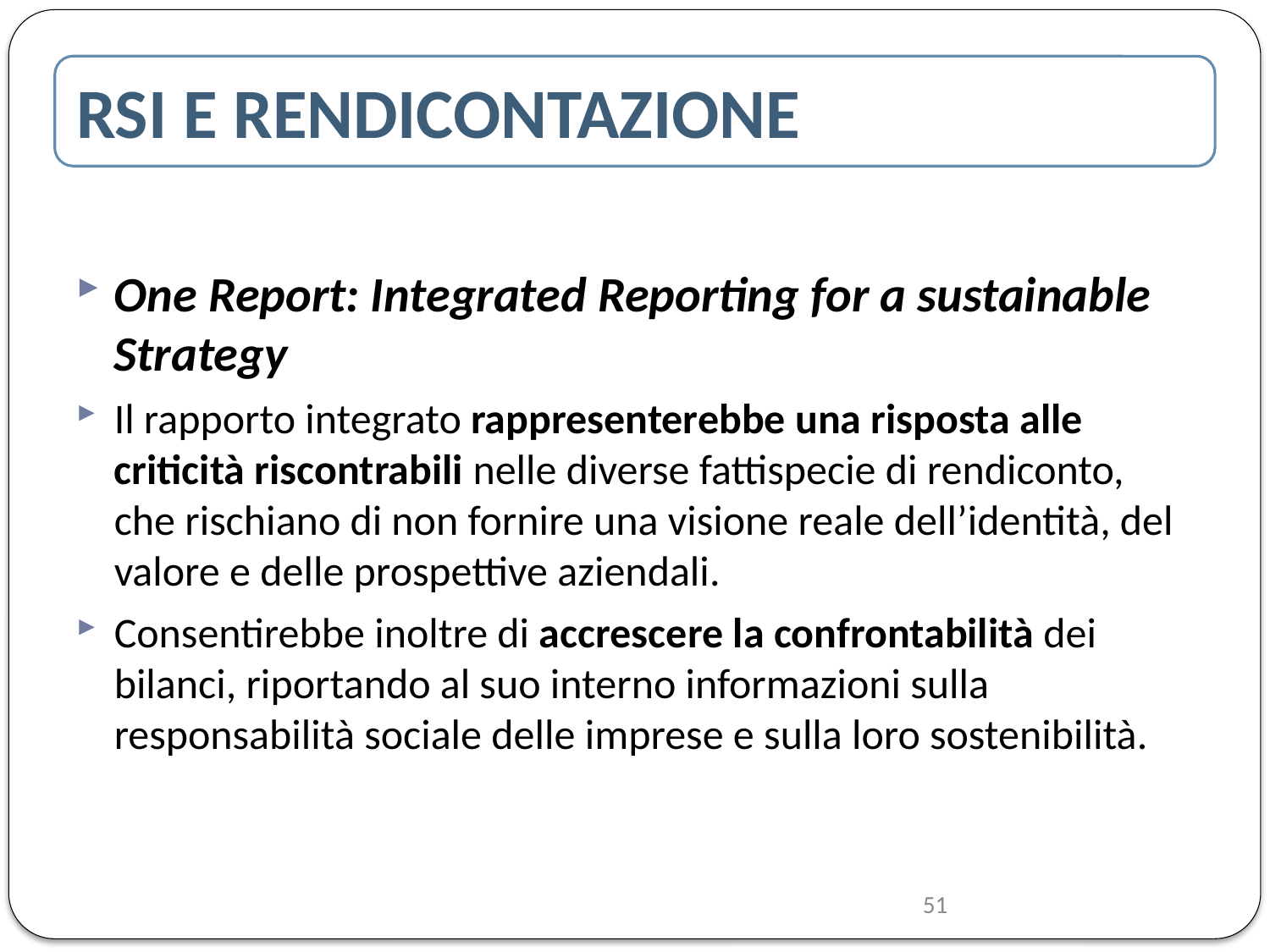

# RSI E RENDICONTAZIONE
One Report: Integrated Reporting for a sustainable Strategy
Il rapporto integrato rappresenterebbe una risposta alle criticità riscontrabili nelle diverse fattispecie di rendiconto, che rischiano di non fornire una visione reale dell’identità, del valore e delle prospettive aziendali.
Consentirebbe inoltre di accrescere la confrontabilità dei bilanci, riportando al suo interno informazioni sulla responsabilità sociale delle imprese e sulla loro sostenibilità.

51